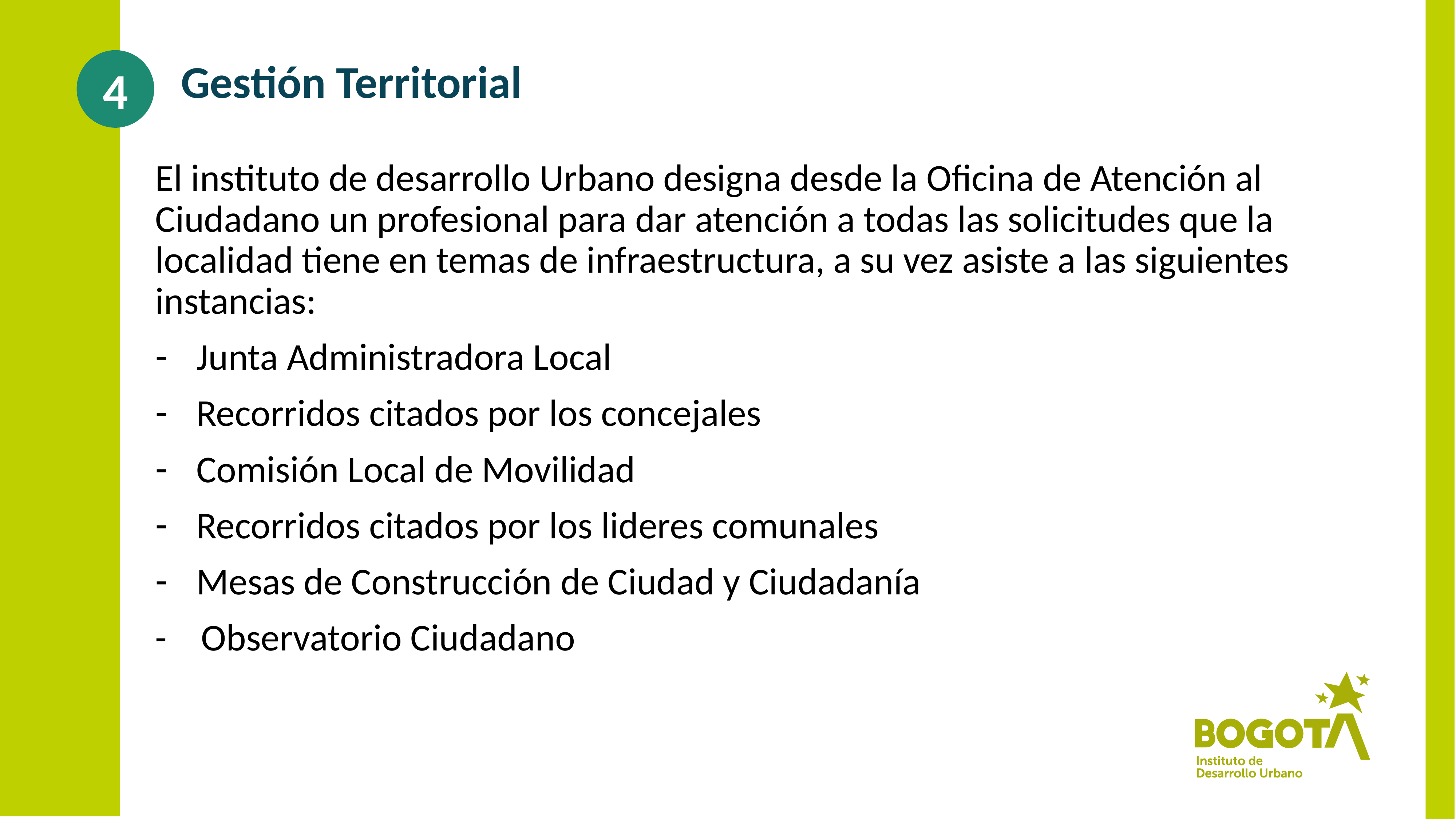

# Gestión Territorial
4
El instituto de desarrollo Urbano designa desde la Oficina de Atención al Ciudadano un profesional para dar atención a todas las solicitudes que la localidad tiene en temas de infraestructura, a su vez asiste a las siguientes instancias:
Junta Administradora Local
Recorridos citados por los concejales
Comisión Local de Movilidad
Recorridos citados por los lideres comunales
Mesas de Construcción de Ciudad y Ciudadanía
-    Observatorio Ciudadano